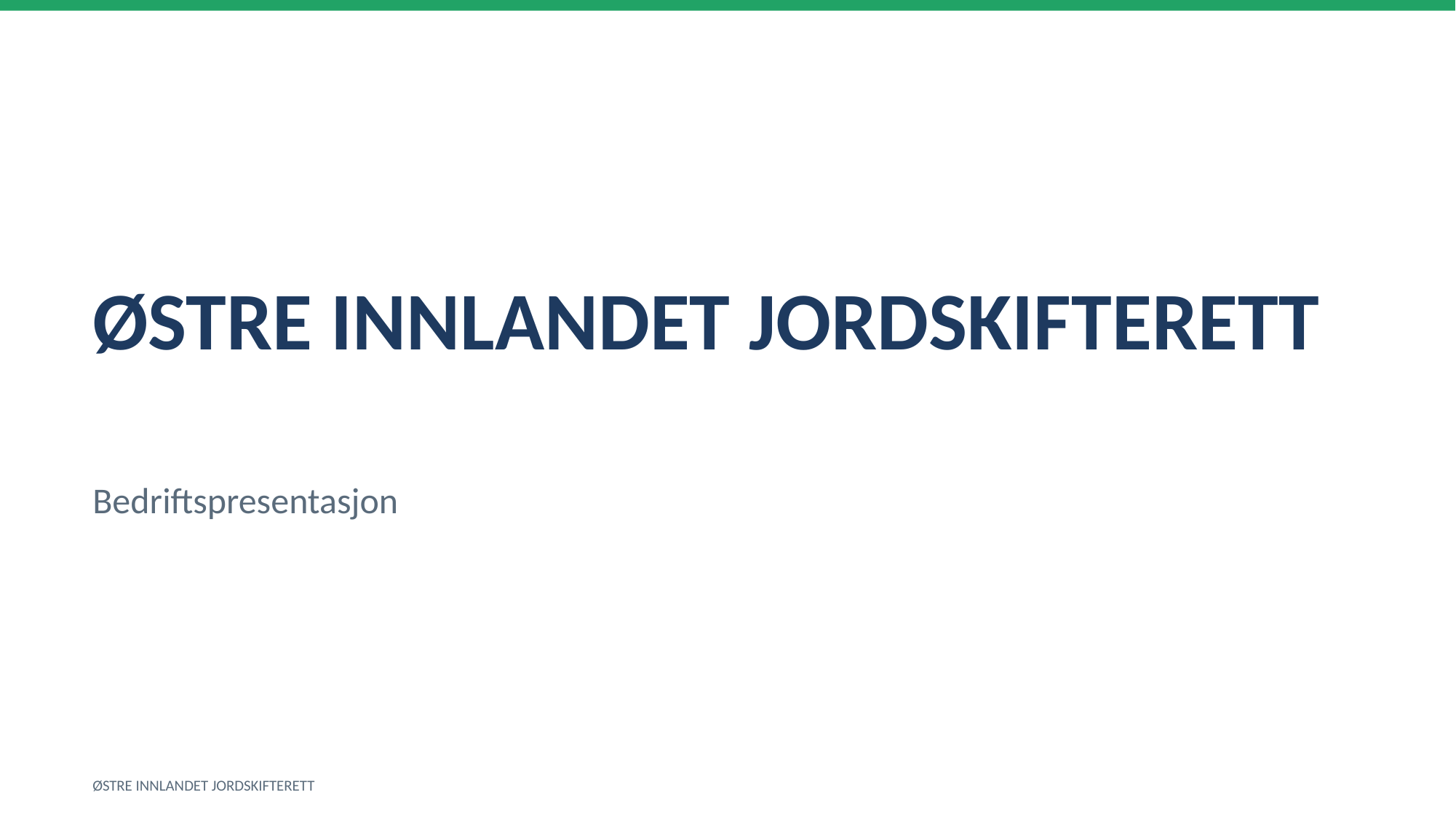

ØSTRE INNLANDET JORDSKIFTERETT
Bedriftspresentasjon
ØSTRE INNLANDET JORDSKIFTERETT